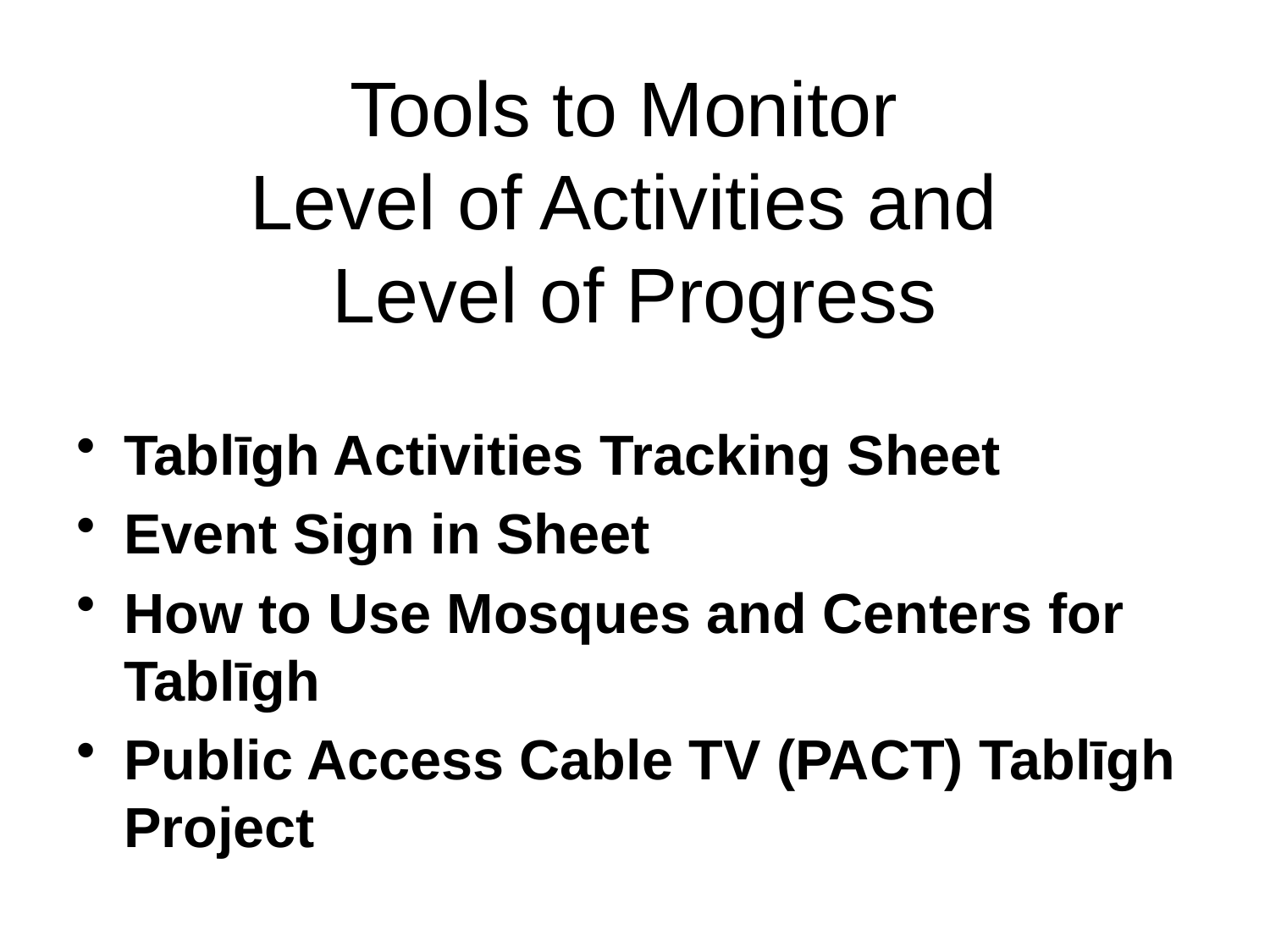

# Tools to Monitor Level of Activities and Level of Progress
Tablīgh Activities Tracking Sheet
Event Sign in Sheet
How to Use Mosques and Centers for Tablīgh
Public Access Cable TV (PACT) Tablīgh Project